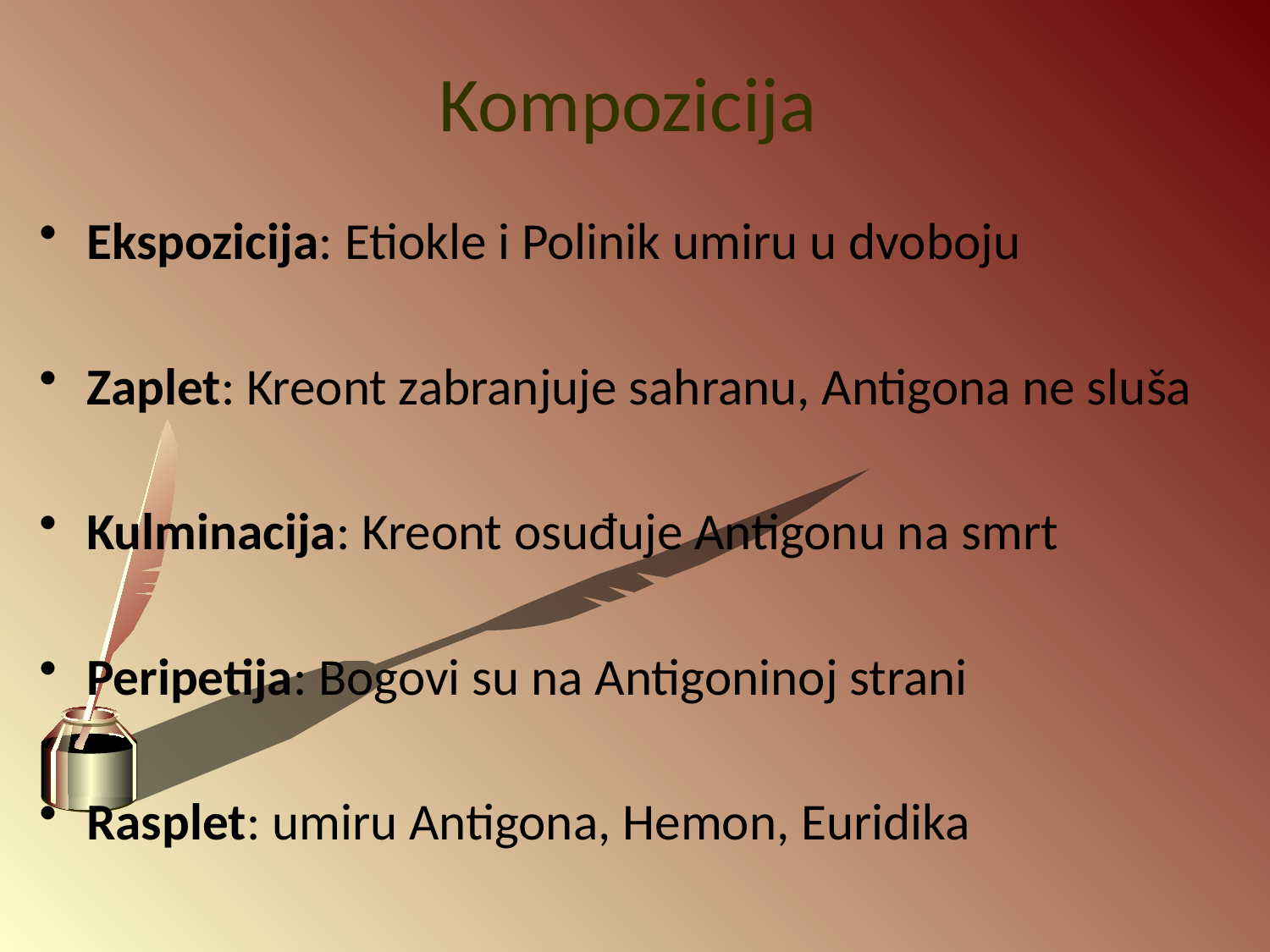

# Kompozicija
Ekspozicija: Etiokle i Polinik umiru u dvoboju

Zaplet: Kreont zabranjuje sahranu, Antigona ne sluša

Kulminacija: Kreont osuđuje Antigonu na smrt

Peripetija: Bogovi su na Antigoninoj strani

Rasplet: umiru Antigona, Hemon, Euridika